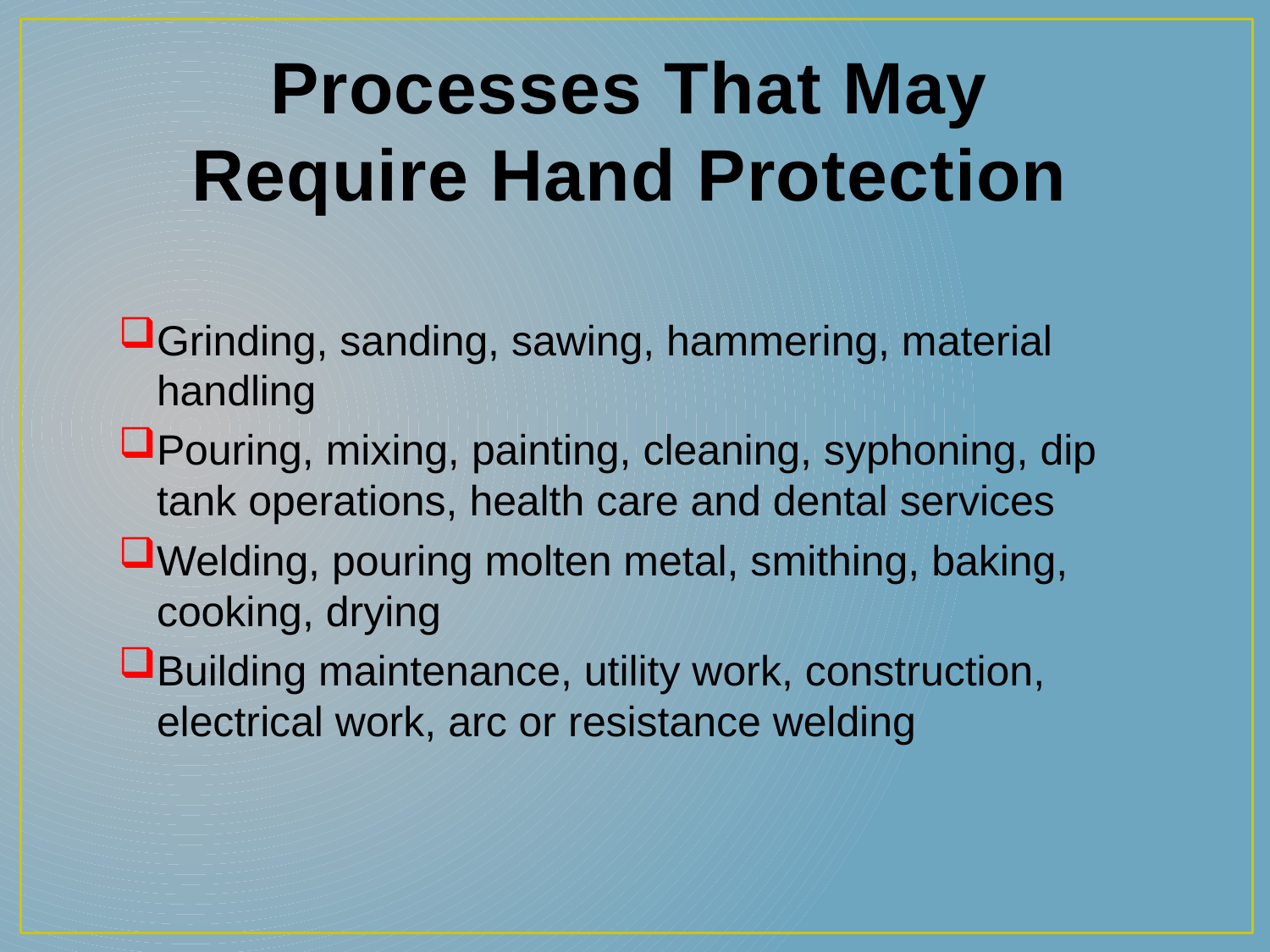

# Processes That May Require Hand Protection
Grinding, sanding, sawing, hammering, material handling
Pouring, mixing, painting, cleaning, syphoning, dip tank operations, health care and dental services
Welding, pouring molten metal, smithing, baking, cooking, drying
Building maintenance, utility work, construction, electrical work, arc or resistance welding